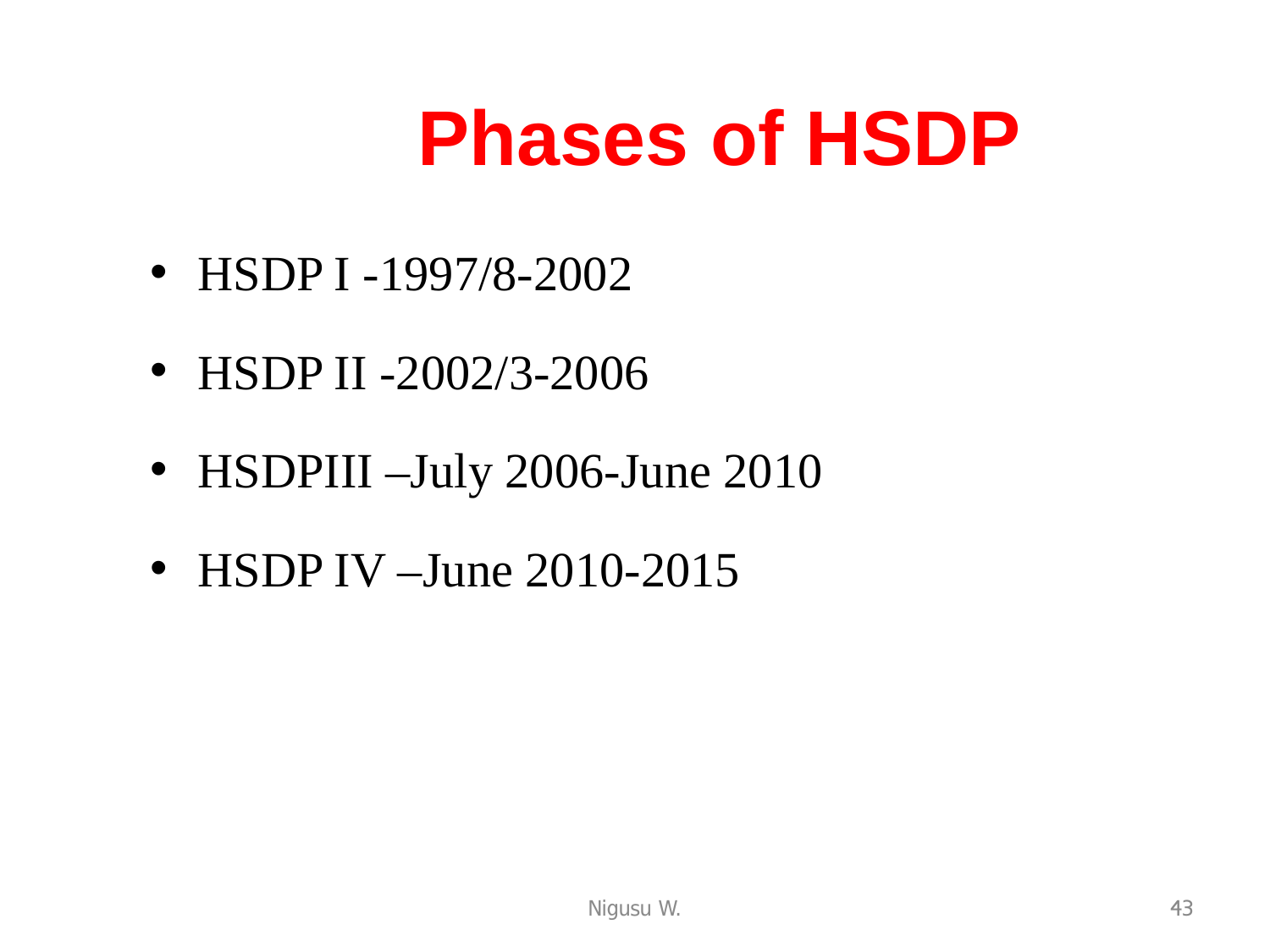

# Phases of HSDP
HSDP I -1997/8-2002
HSDP II -2002/3-2006
HSDPIII –July 2006-June 2010
HSDP IV –June 2010-2015
Nigusu W.
43